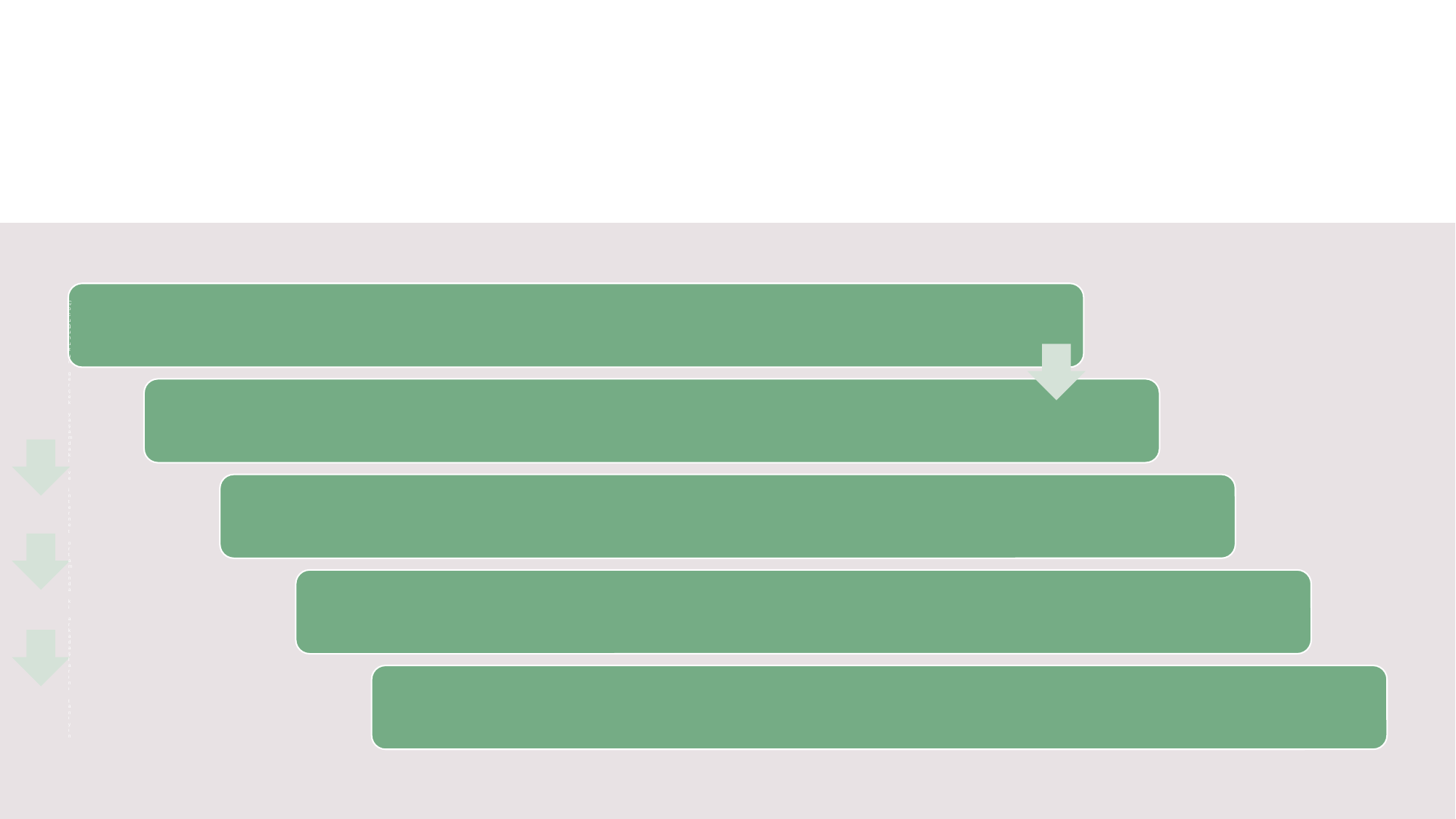

#

.Çocuğunuzun gerçek yaşamdaki ve internet ortamında ki arkadaşlarını tanıyın